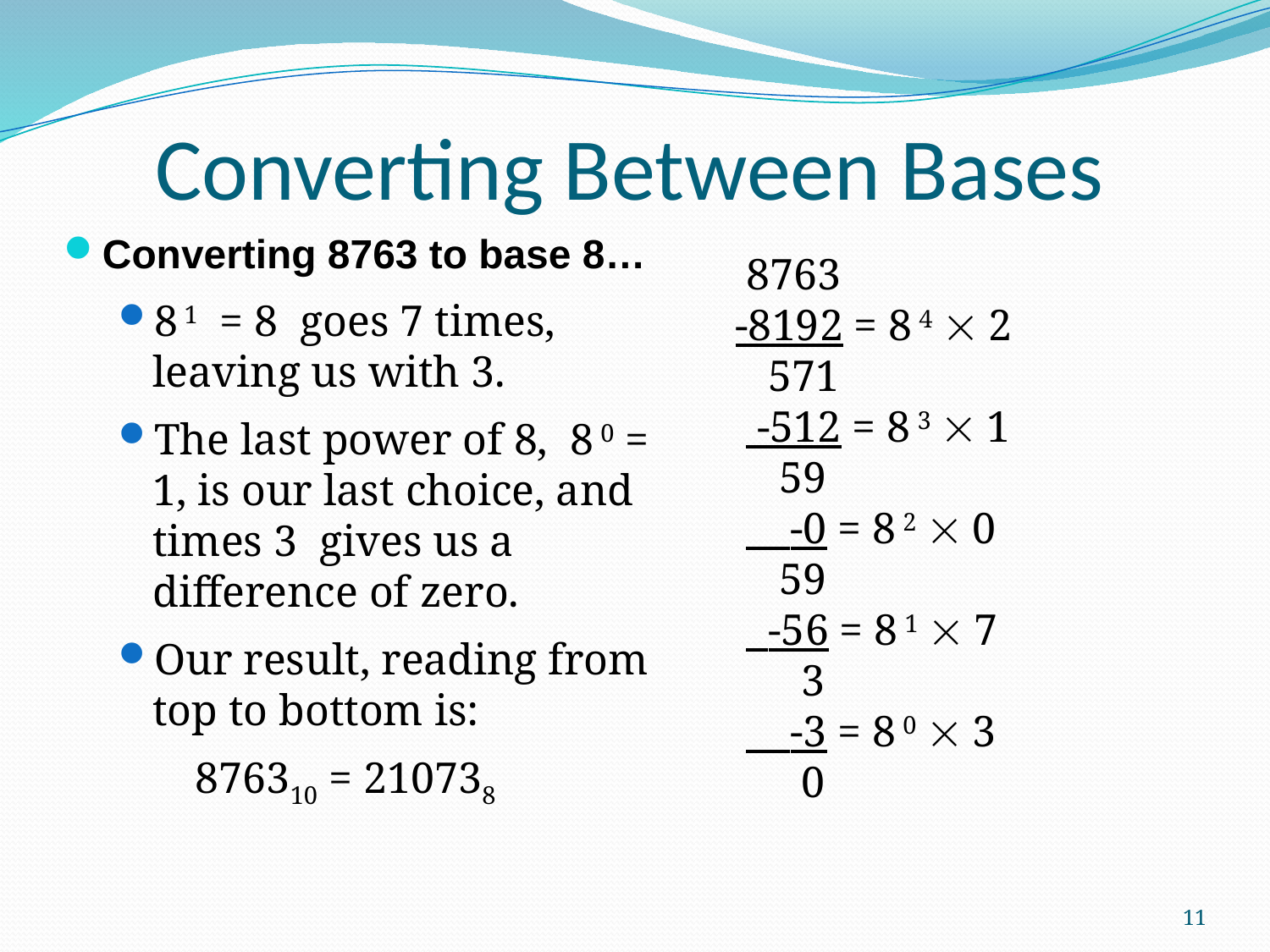

Converting Between Bases
Converting 8763 to base 8…
8 1  = 8  goes 7 times, leaving us with 3.
The last power of 8,  8 0 = 1, is our last choice, and times 3  gives us a difference of zero.
Our result, reading from top to bottom is:
       876310 = 210738
  8763
 -8192 = 8 4 × 2
    571
   -512 = 8 3 × 1
     59
      -0 = 8 2 × 0
     59
    -56 = 8 1 × 7
       3
      -3 = 8 0 × 3
       0
11